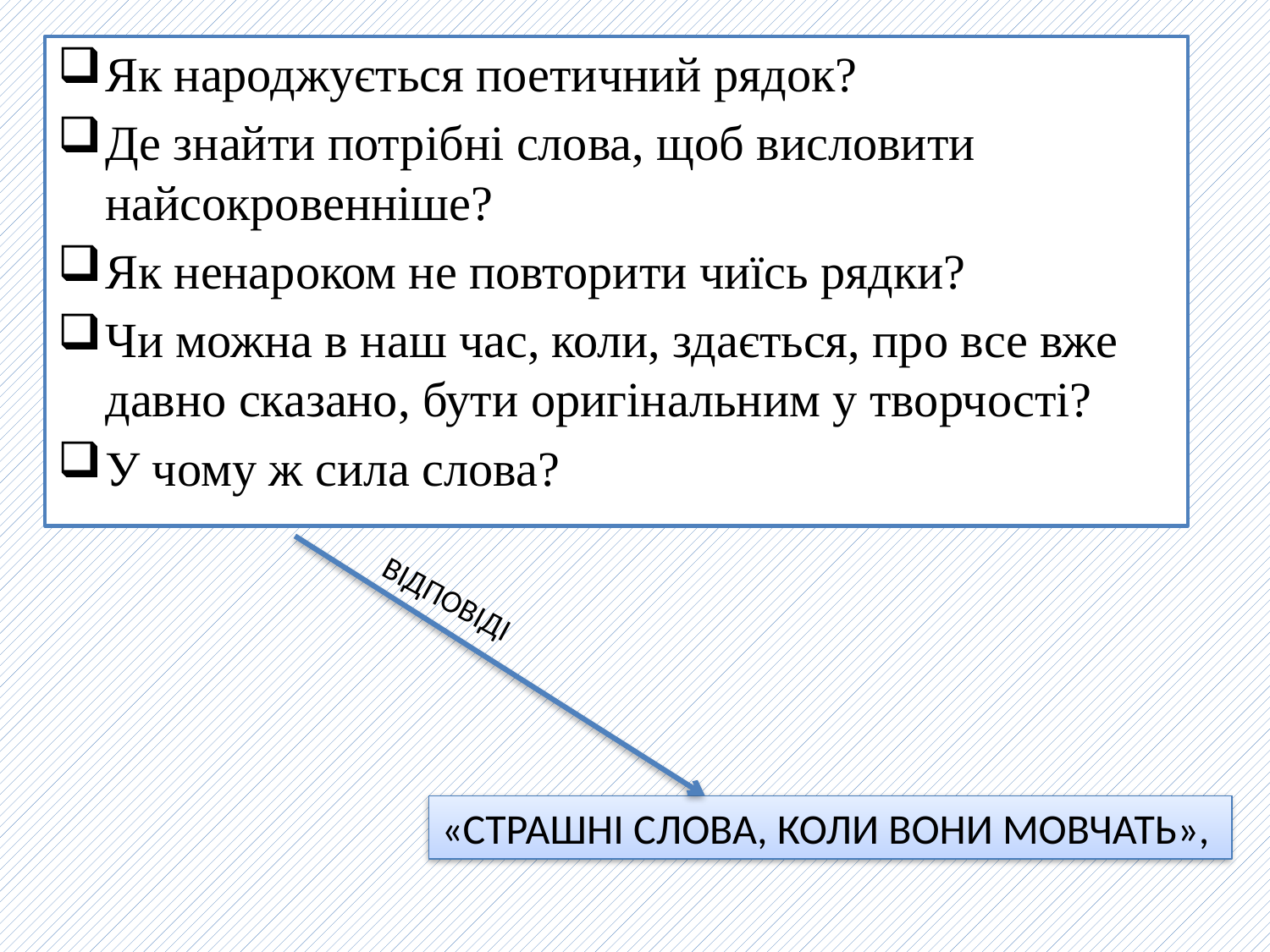

Як народжується поетичний рядок?
Де знайти потрібні слова, щоб висловити найсокровенніше?
Як ненароком не повторити чиїсь рядки?
Чи можна в наш час, коли, здається, про все вже давно сказано, бути оригінальним у творчості?
У чому ж сила слова?
ВІДПОВІДІ
«СТРАШНІ СЛОВА, КОЛИ ВОНИ МОВЧАТЬ»,